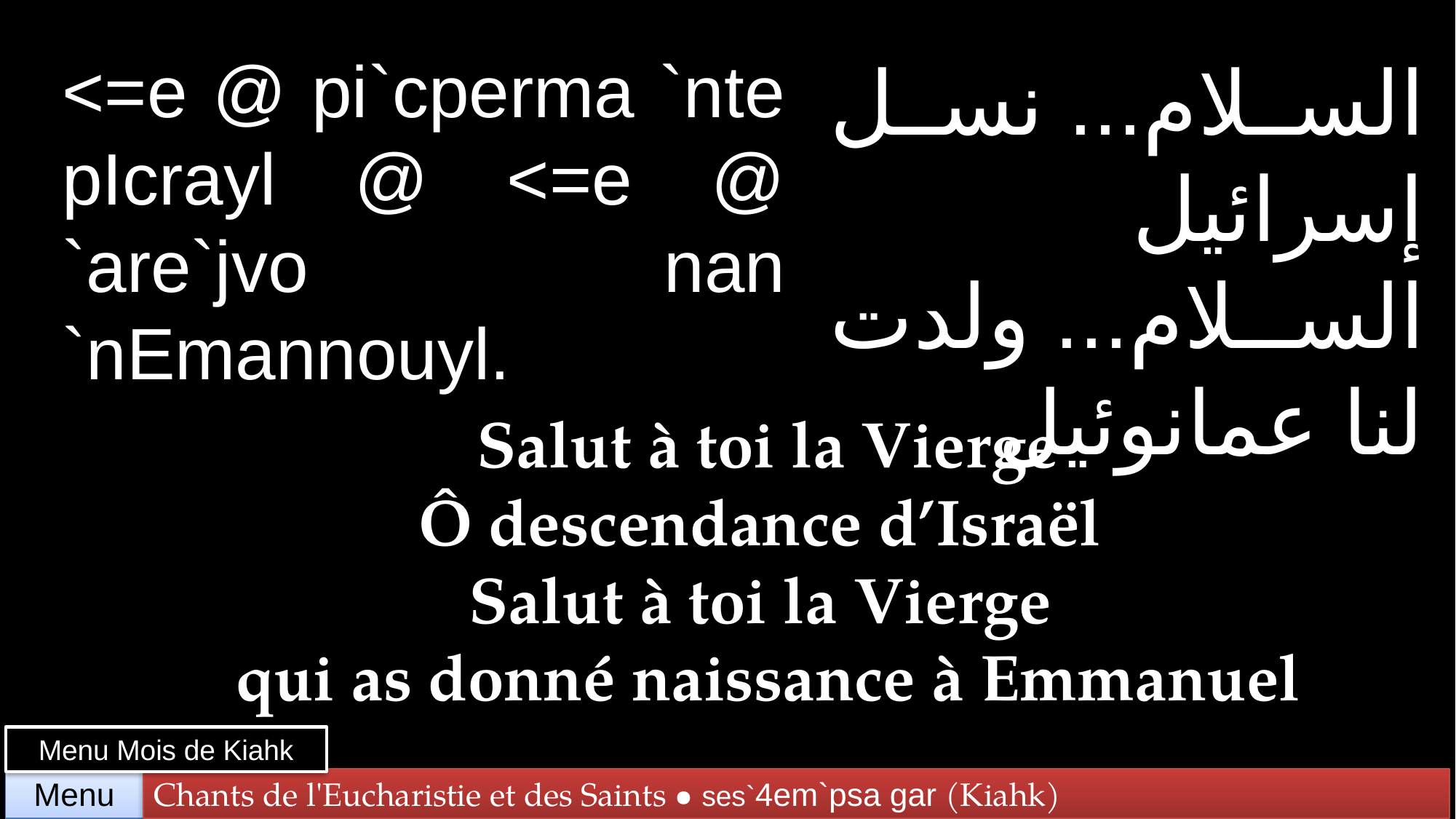

<=e @ pi`cperma `nte pIcrayl @ <=e @ `are`jvo nan `nEmannouyl.
السلام... نسل إسرائيل
السلام... ولدت لنا عمانوئيل
Salut à toi la Vierge
Ô descendance d’Israël
Salut à toi la Vierge
qui as donné naissance à Emmanuel
Menu Mois de Kiahk
Chants de l'Eucharistie et des Saints • ses`4em`psa gar (Kiahk)
Menu